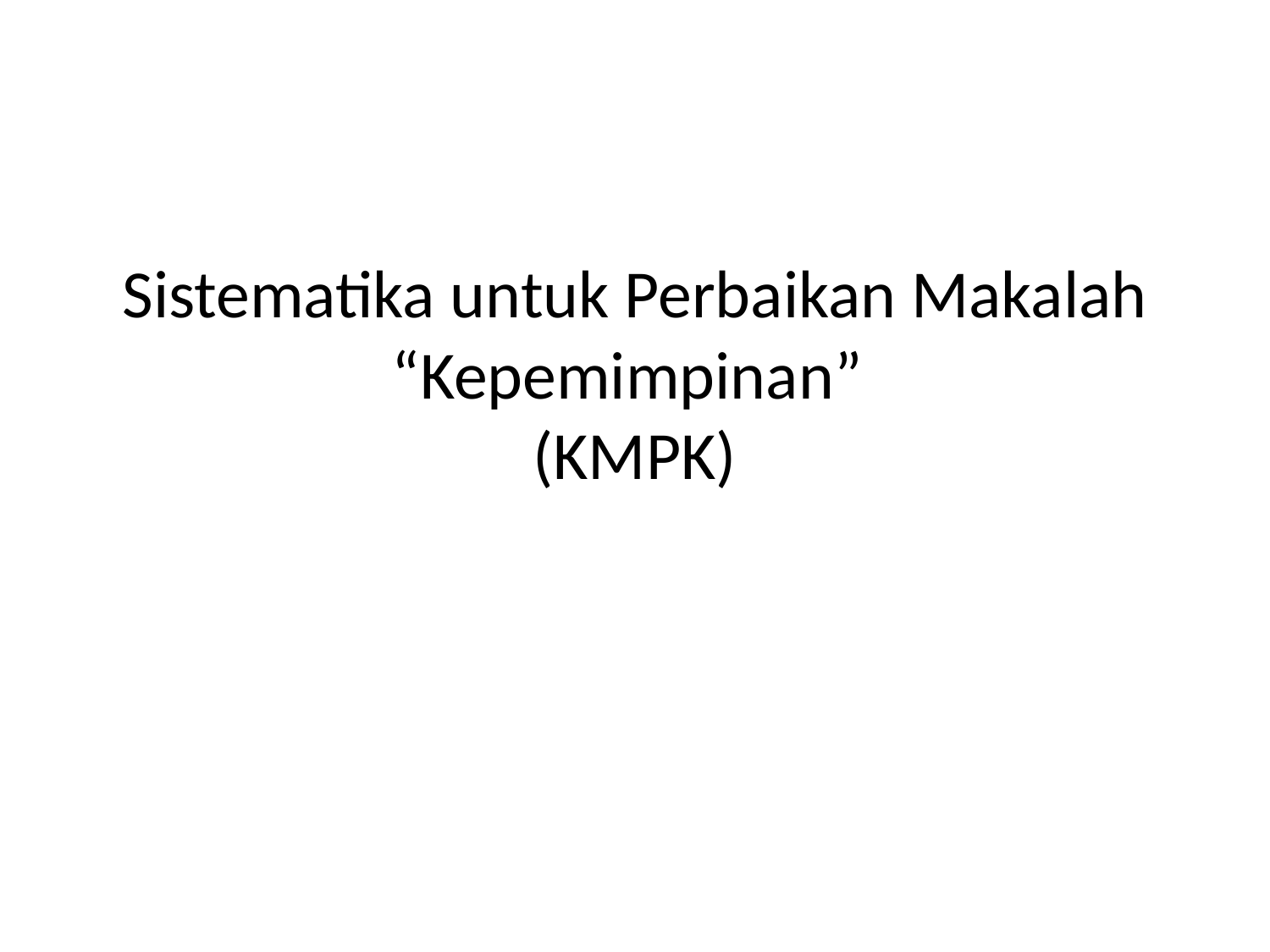

# Sistematika untuk Perbaikan Makalah “Kepemimpinan” (KMPK)